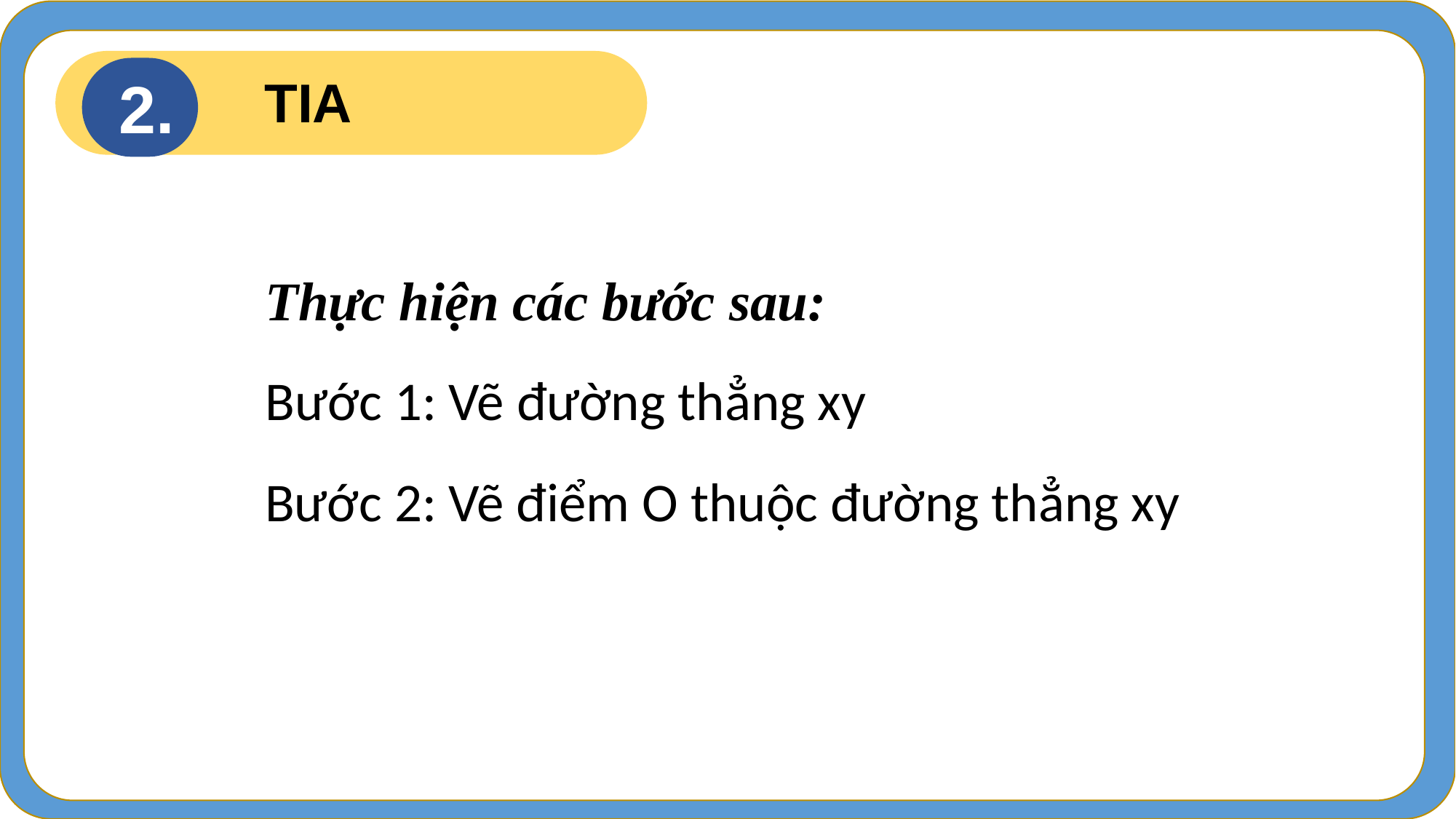

2.
# TIA
Thực hiện các bước sau:
Bước 1: Vẽ đường thẳng xy
Bước 2: Vẽ điểm O thuộc đường thẳng xy